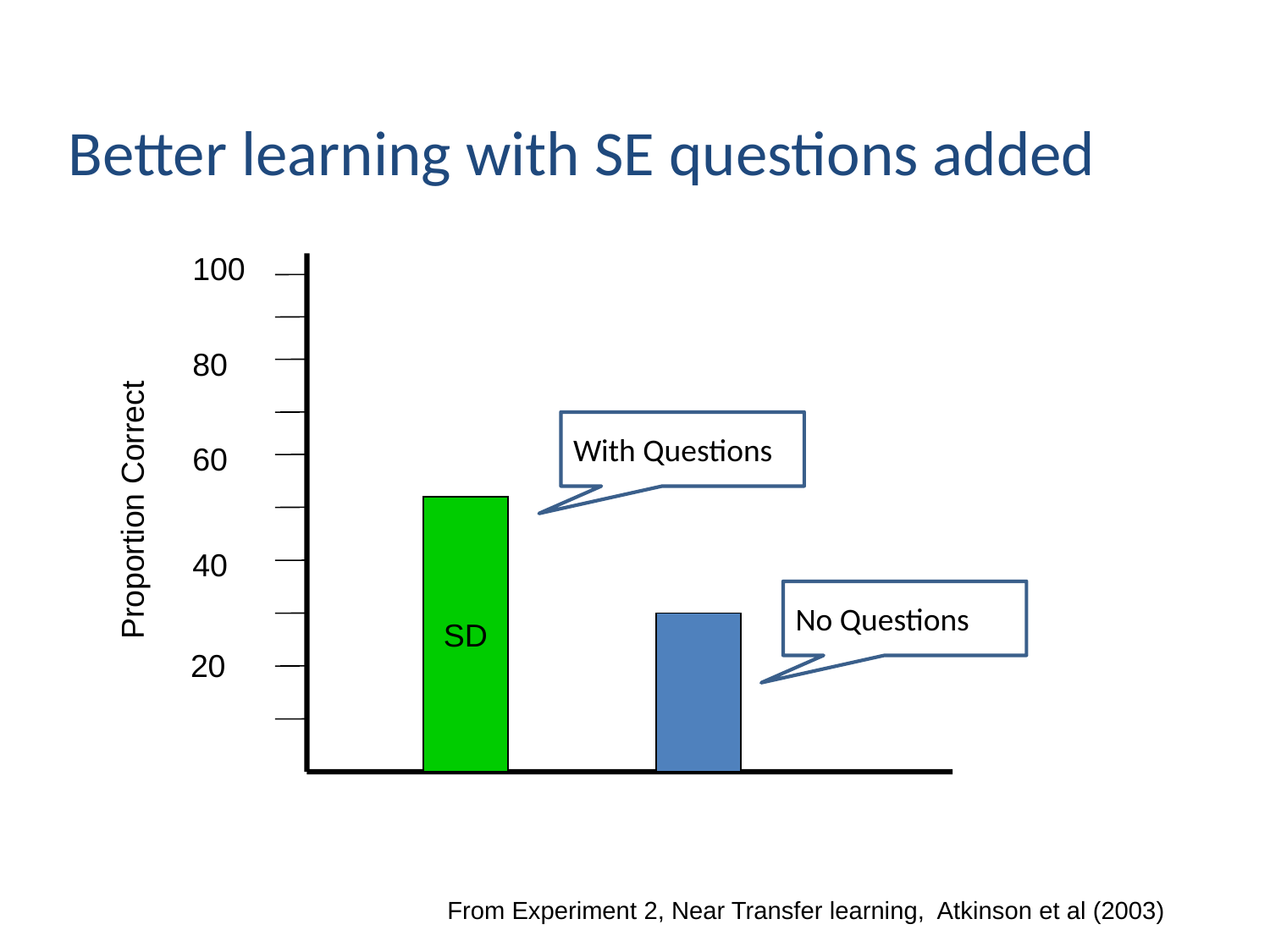

Better learning with SE questions added
100

80

With Questions

60

Proportion Correct
SD

40

No Questions

20

From Experiment 2, Near Transfer learning,  Atkinson et al (2003)